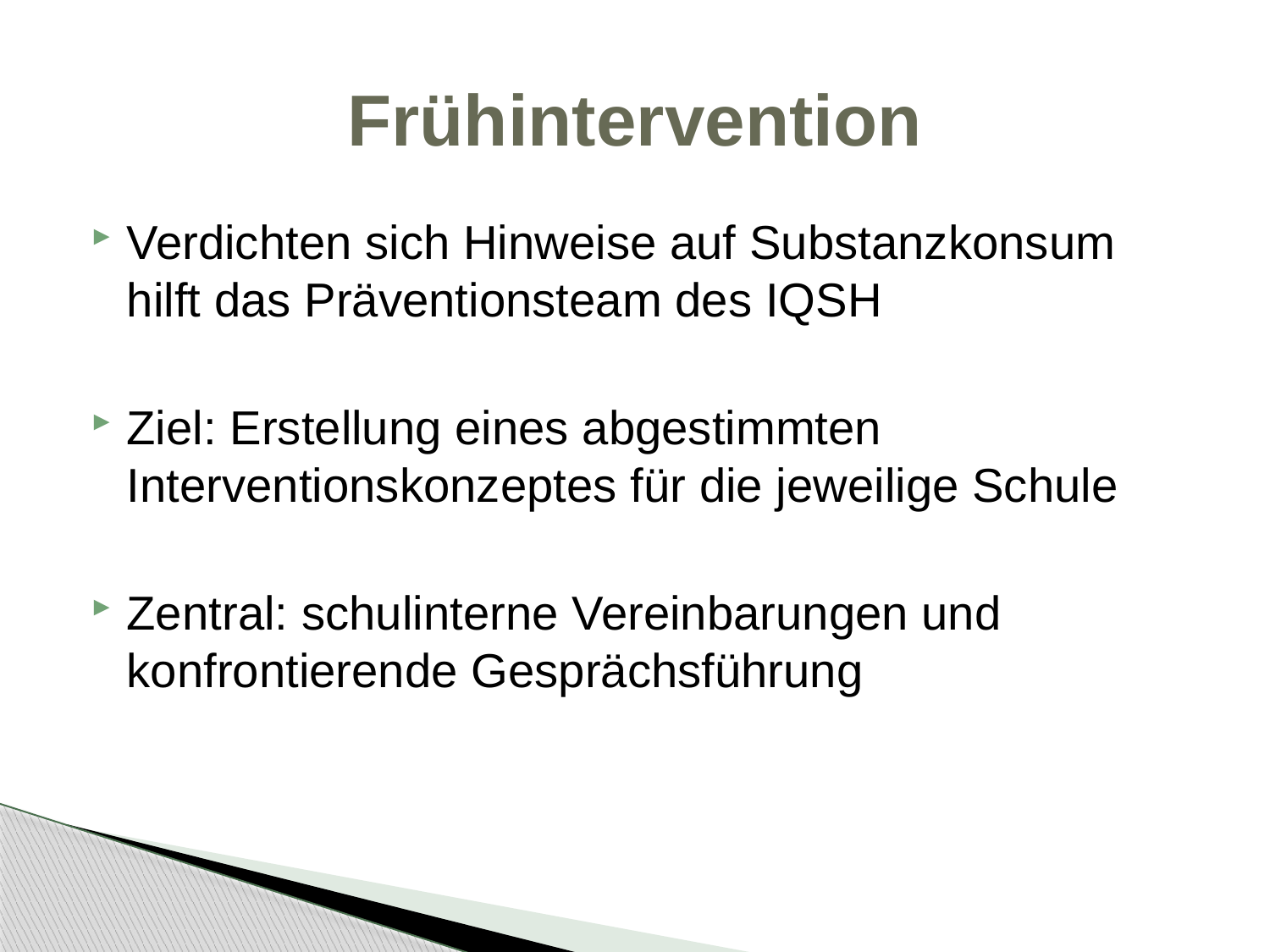

# Frühintervention
Verdichten sich Hinweise auf Substanzkonsum hilft das Präventionsteam des IQSH

Ziel: Erstellung eines abgestimmten Interventionskonzeptes für die jeweilige Schule

Zentral: schulinterne Vereinbarungen und konfrontierende Gesprächsführung